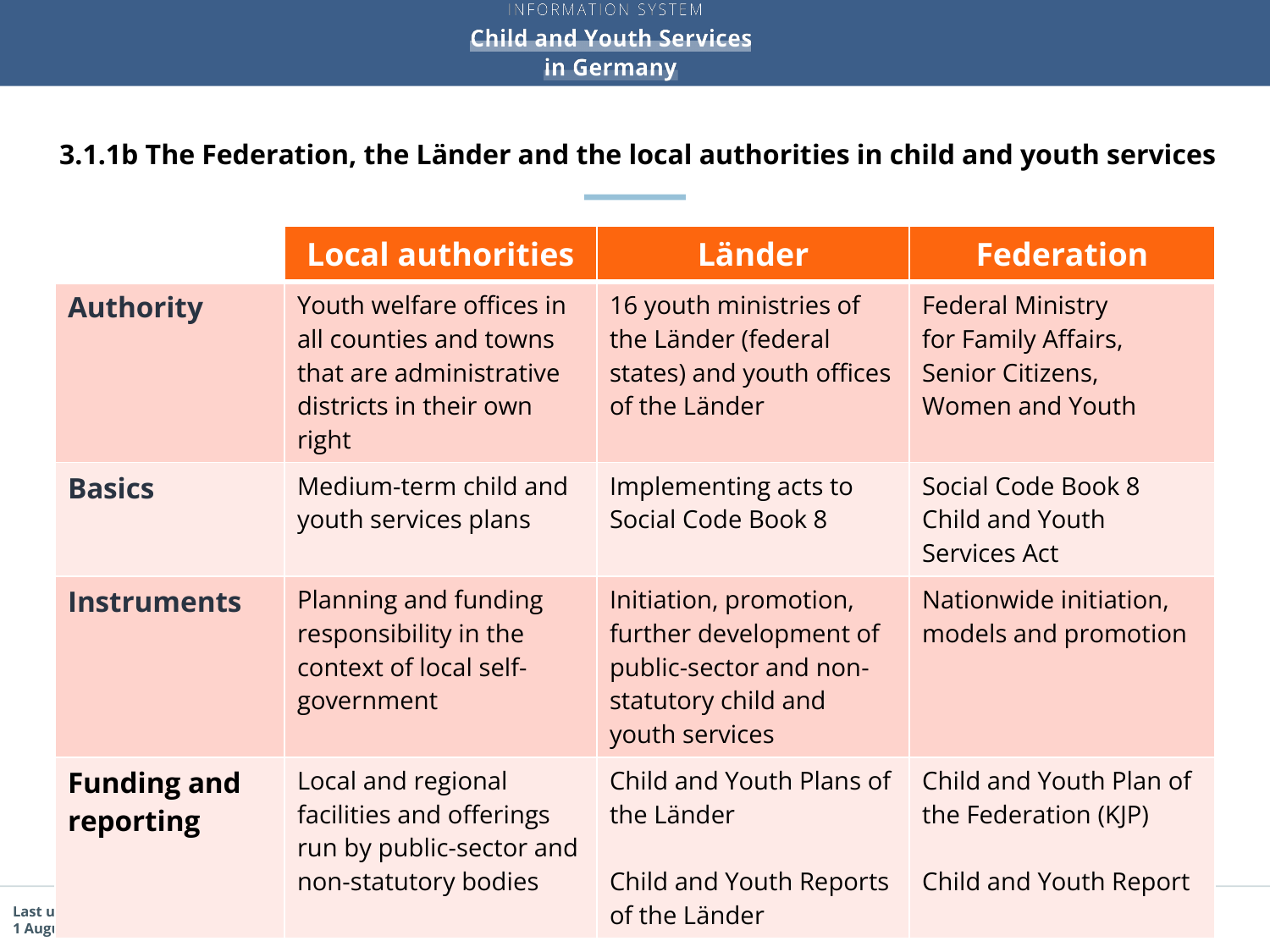

# 3.1.1b The Federation, the Länder and the local authorities in child and youth services
|  | Local authorities | Länder | Federation |
| --- | --- | --- | --- |
| Authority | Youth welfare offices in all counties and towns that are administrative districts in their own right | 16 youth ministries of the Länder (federal states) and youth offices of the Länder | Federal Ministry for Family Affairs, Senior Citizens, Women and Youth |
| Basics | Medium-term child and youth services plans | Implementing acts to Social Code Book 8 | Social Code Book 8 Child and Youth Services Act |
| Instruments | Planning and funding responsibility in the context of local self-government | Initiation, promotion, further development of public-sector and non-statutory child and youth services | Nationwide initiation, models and promotion |
| Funding and reporting | Local and regional facilities and offerings run by public-sector and non-statutory bodies | Child and Youth Plans of the Länder Child and Youth Reports of the Länder | Child and Youth Plan of the Federation (KJP) Child and Youth Report |
3. Structures – Institutions